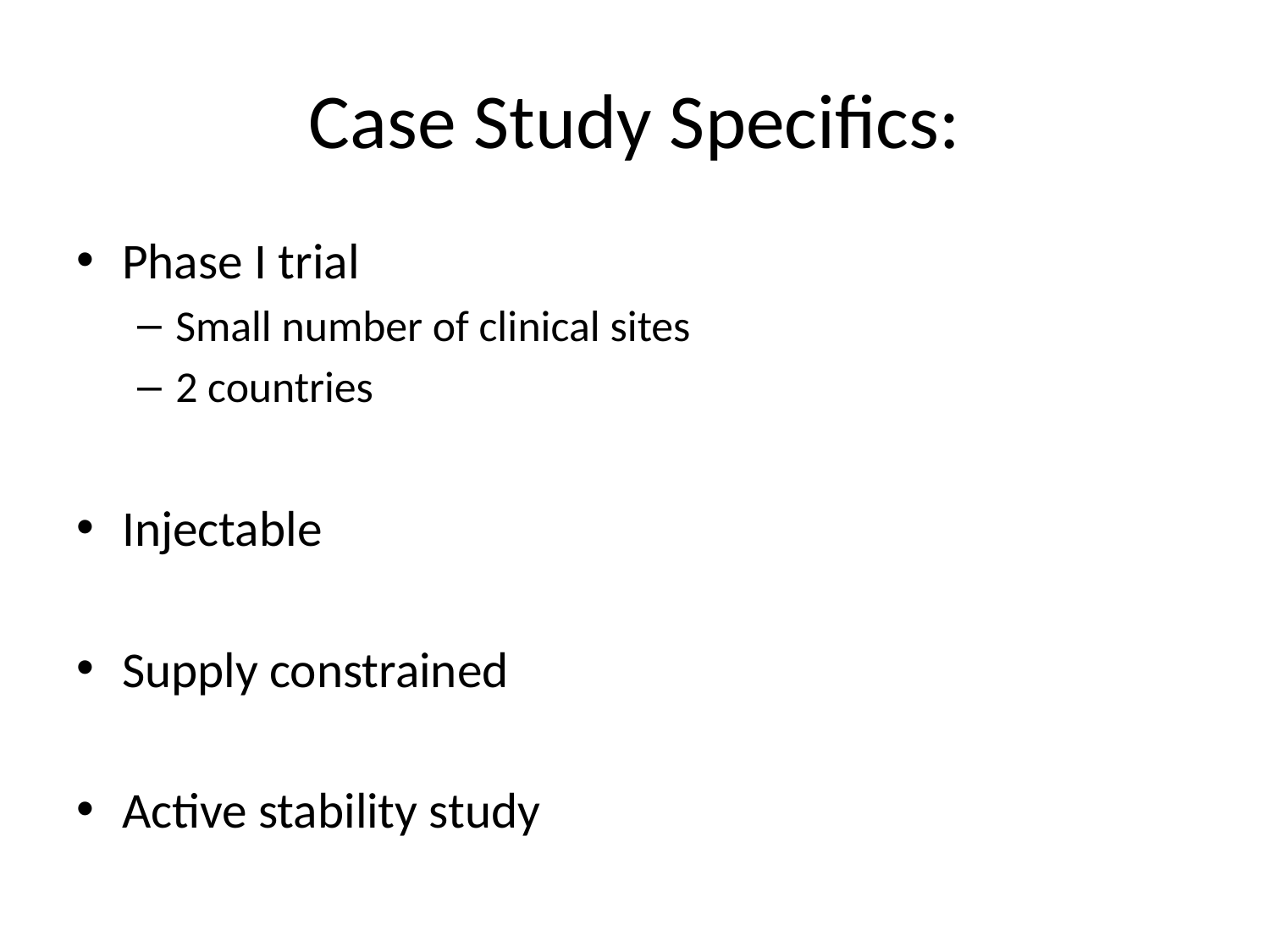

# Case Study Specifics:
Phase I trial
Small number of clinical sites
2 countries

Injectable

Supply constrained

Active stability study